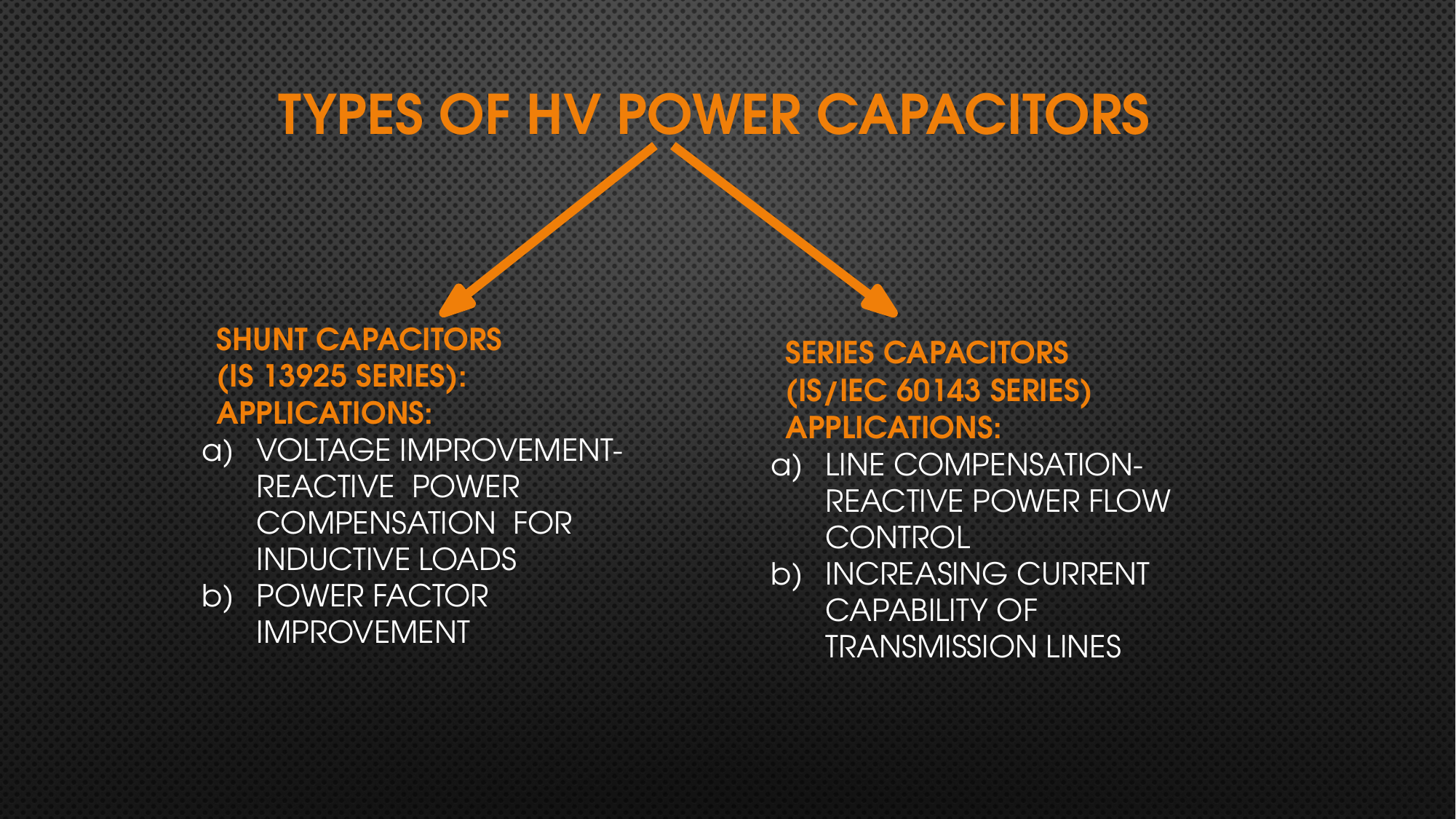

TYPES OF HV POWER CAPACITORS

SHUNT CAPACITORS
(IS 13925 SERIES):
Applications:
Voltage improvement-Reactive  power compensation  for Inductive Loads
Power Factor Improvement

SERIES CAPACITORS
(IS/IEC 60143 SERIES)
Applications:
Line Compensation- reactive power flow control
Increasing current capability of transmission lines